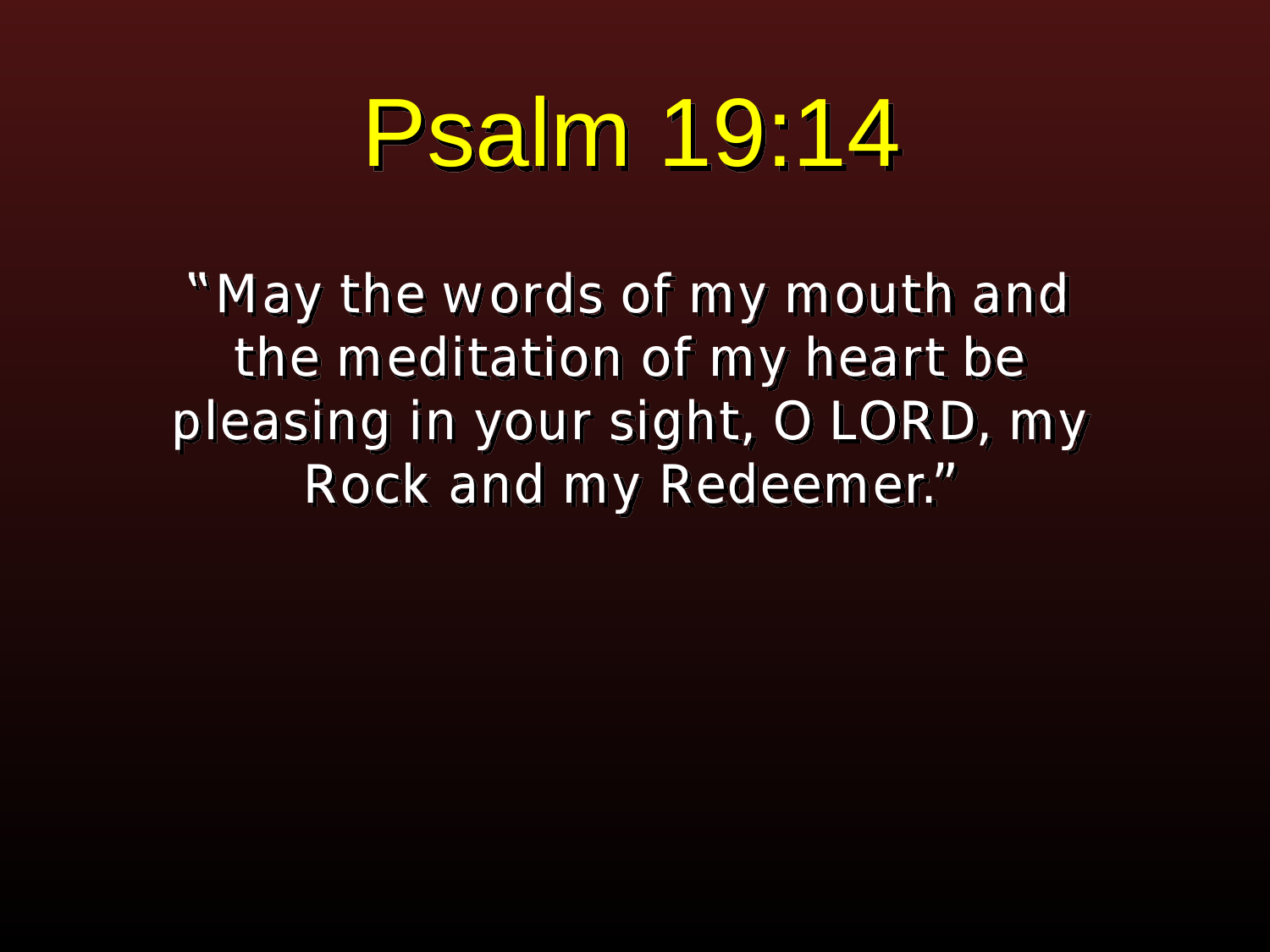

Psalm 19:14
“May the words of my mouth and the meditation of my heart be pleasing in your sight, O LORD, my Rock and my Redeemer.”